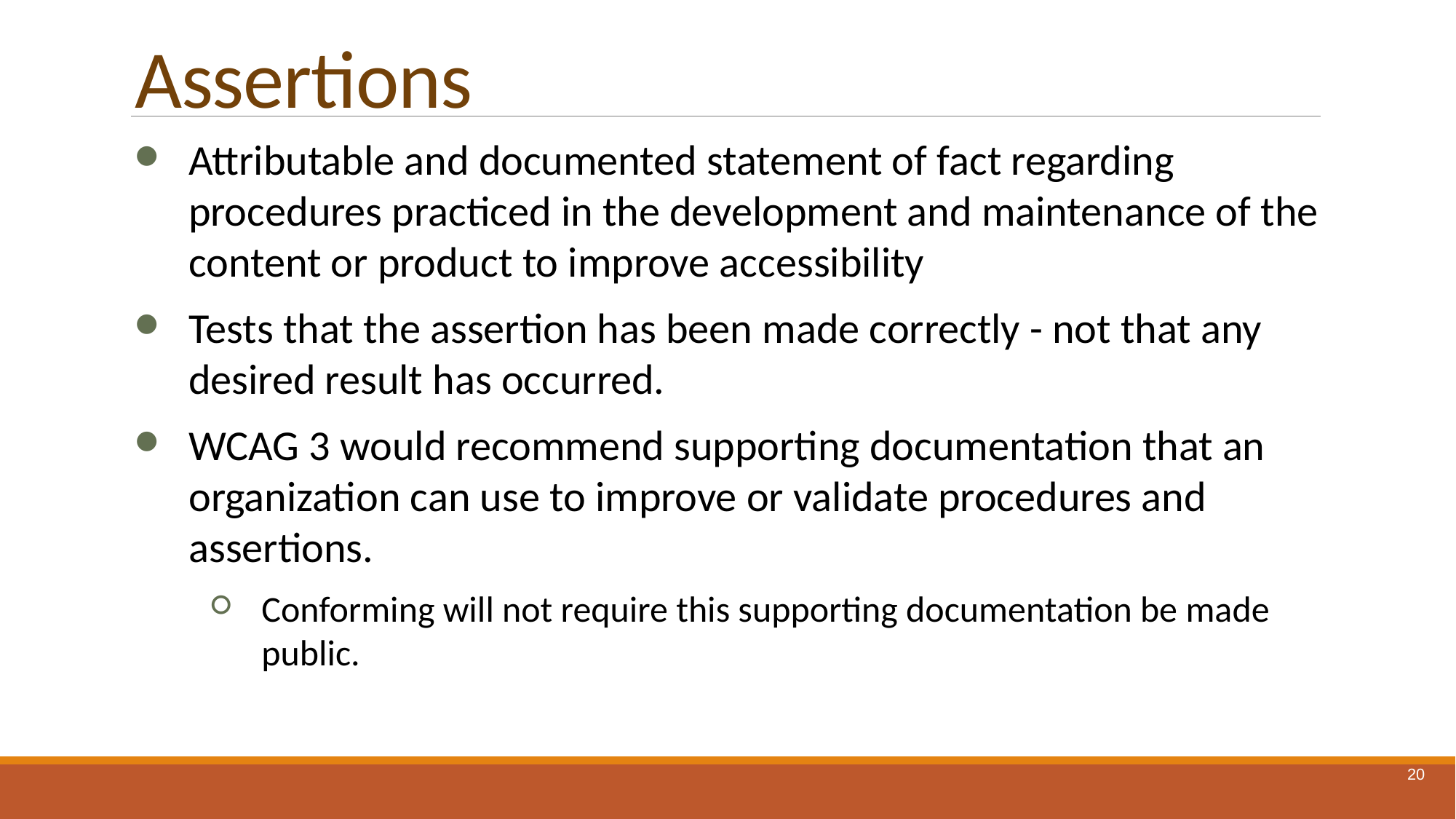

# Assertions
Attributable and documented statement of fact regarding procedures practiced in the development and maintenance of the content or product to improve accessibility
Tests that the assertion has been made correctly - not that any desired result has occurred.
WCAG 3 would recommend supporting documentation that an organization can use to improve or validate procedures and assertions.
Conforming will not require this supporting documentation be made public.
20